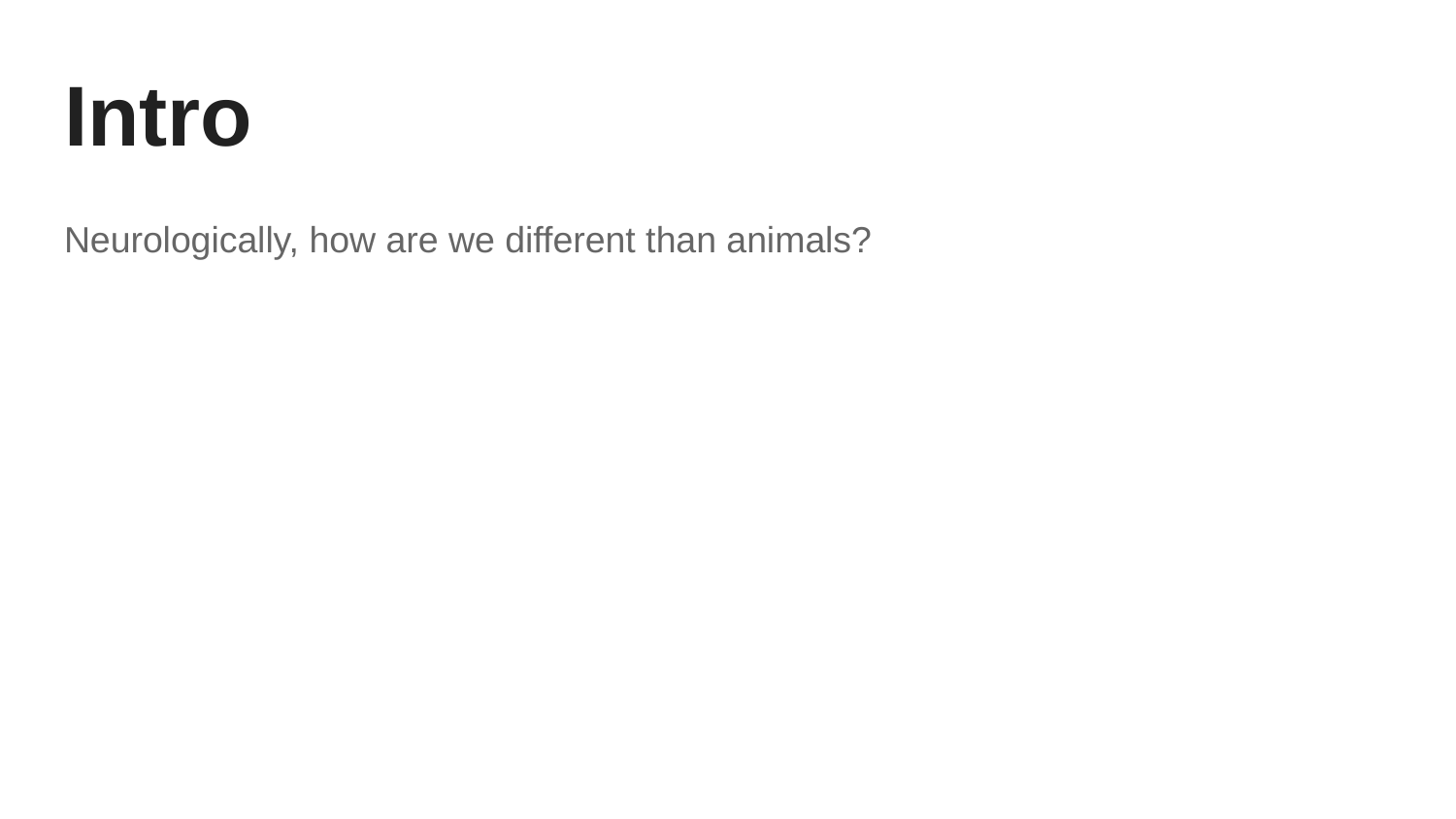

# Intro
Neurologically, how are we different than animals?